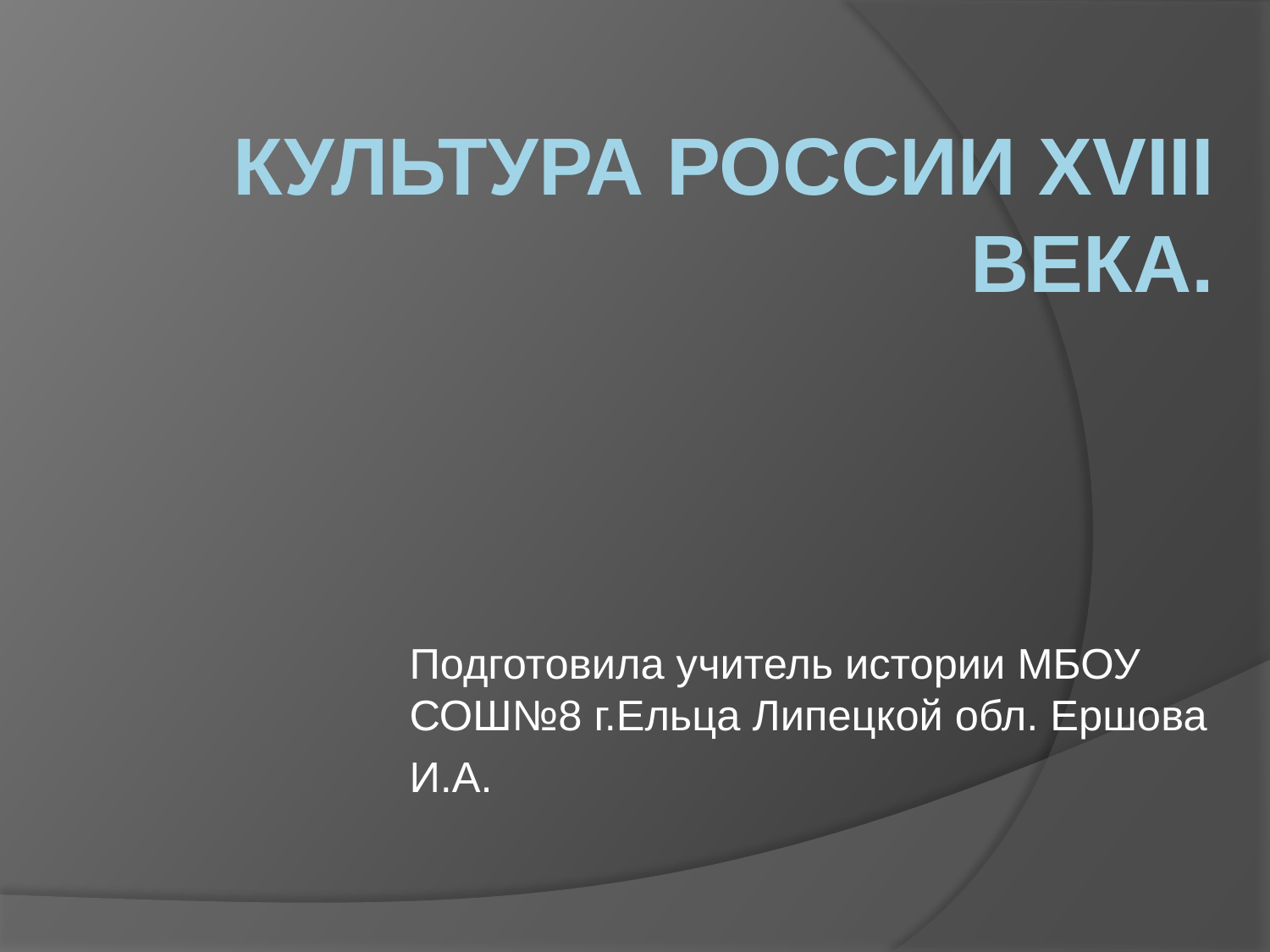

# Культура России XVIII века.
Подготовила учитель истории МБОУ СОШ№8 г.Ельца Липецкой обл. Ершова И.А.